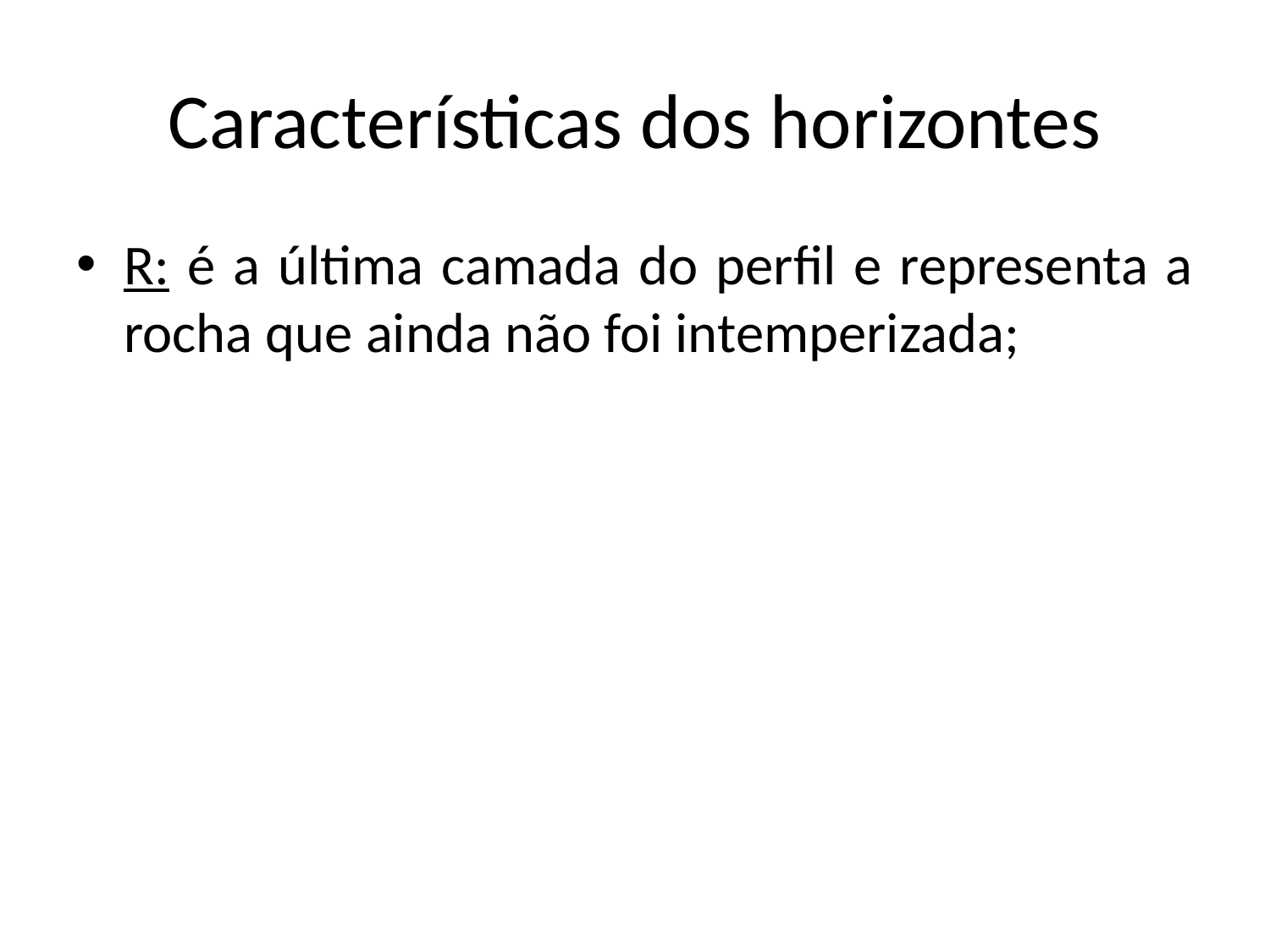

# Características dos horizontes
R: é a última camada do perfil e representa a rocha que ainda não foi intemperizada;